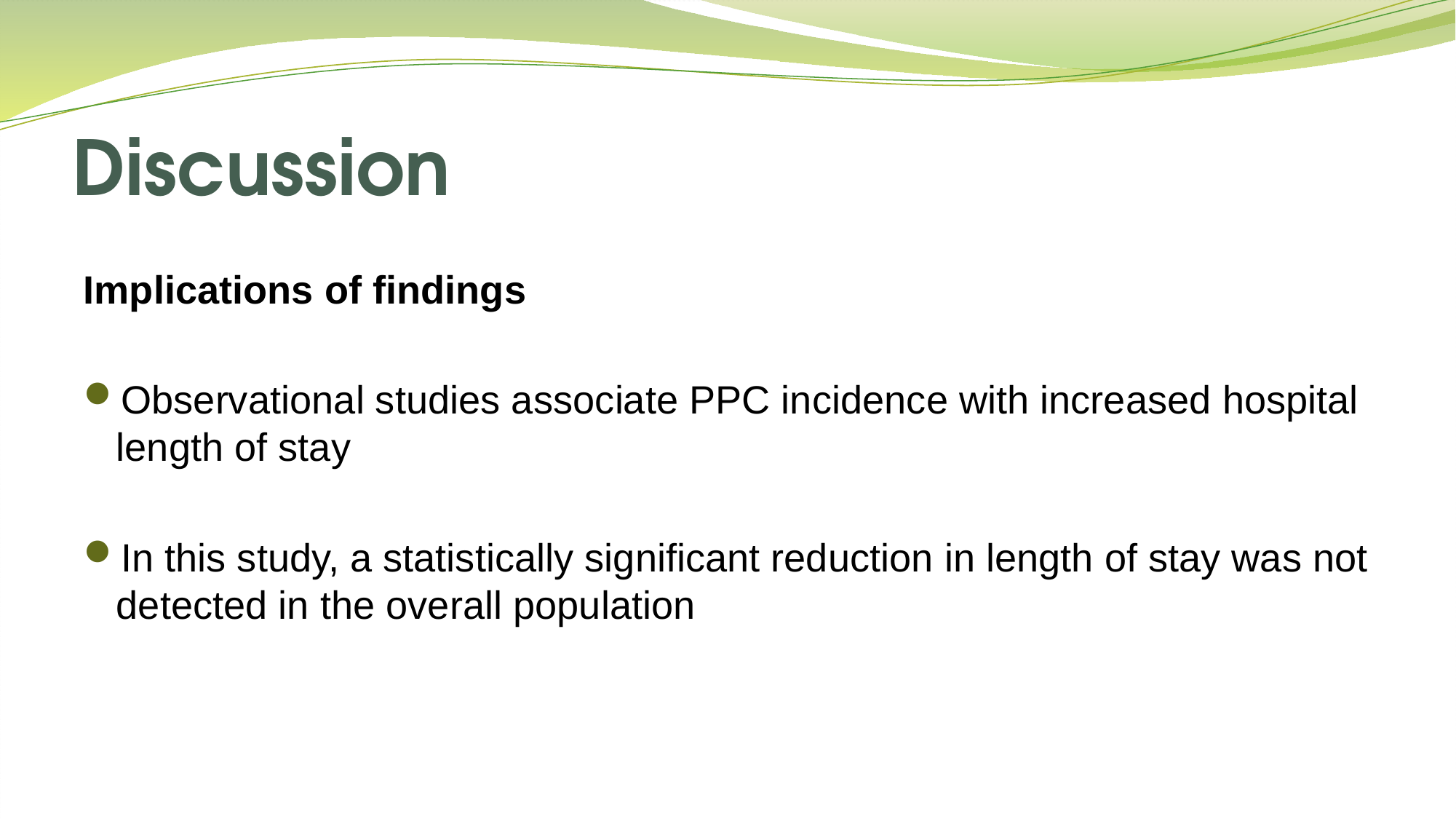

# Discussion
Implications of findings

Observational studies associate PPC incidence with increased hospital length of stay

In this study, a statistically significant reduction in length of stay was not detected in the overall population